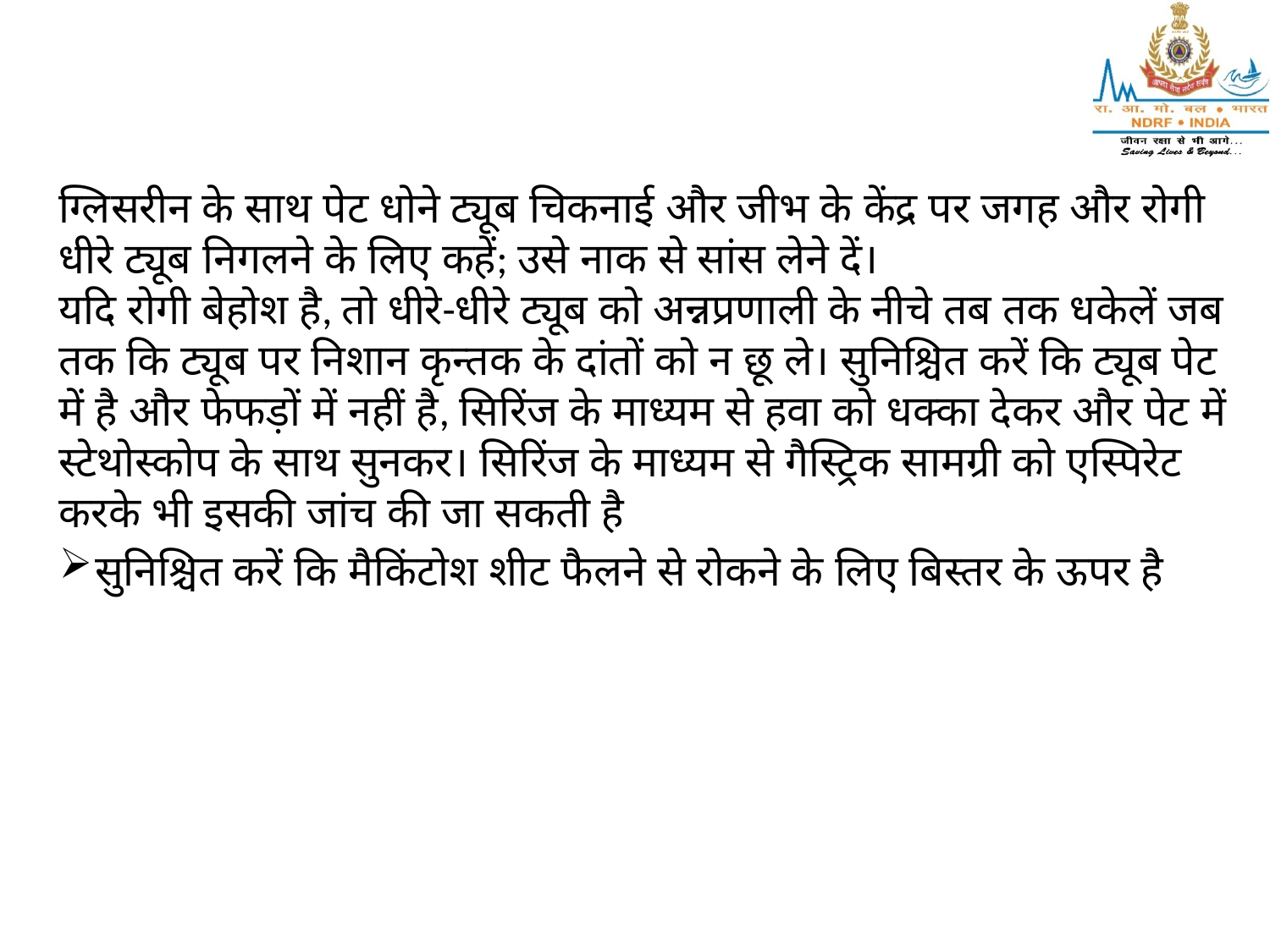

ग्लिसरीन के साथ पेट धोने ट्यूब चिकनाई और जीभ के केंद्र पर जगह और रोगी धीरे ट्यूब निगलने के लिए कहें; उसे नाक से सांस लेने दें।
यदि रोगी बेहोश है, तो धीरे-धीरे ट्यूब को अन्नप्रणाली के नीचे तब तक धकेलें जब तक कि ट्यूब पर निशान कृन्तक के दांतों को न छू ले। सुनिश्चित करें कि ट्यूब पेट में है और फेफड़ों में नहीं है, सिरिंज के माध्यम से हवा को धक्का देकर और पेट में स्टेथोस्कोप के साथ सुनकर। सिरिंज के माध्यम से गैस्ट्रिक सामग्री को एस्पिरेट करके भी इसकी जांच की जा सकती है
सुनिश्चित करें कि मैकिंटोश शीट फैलने से रोकने के लिए बिस्तर के ऊपर है